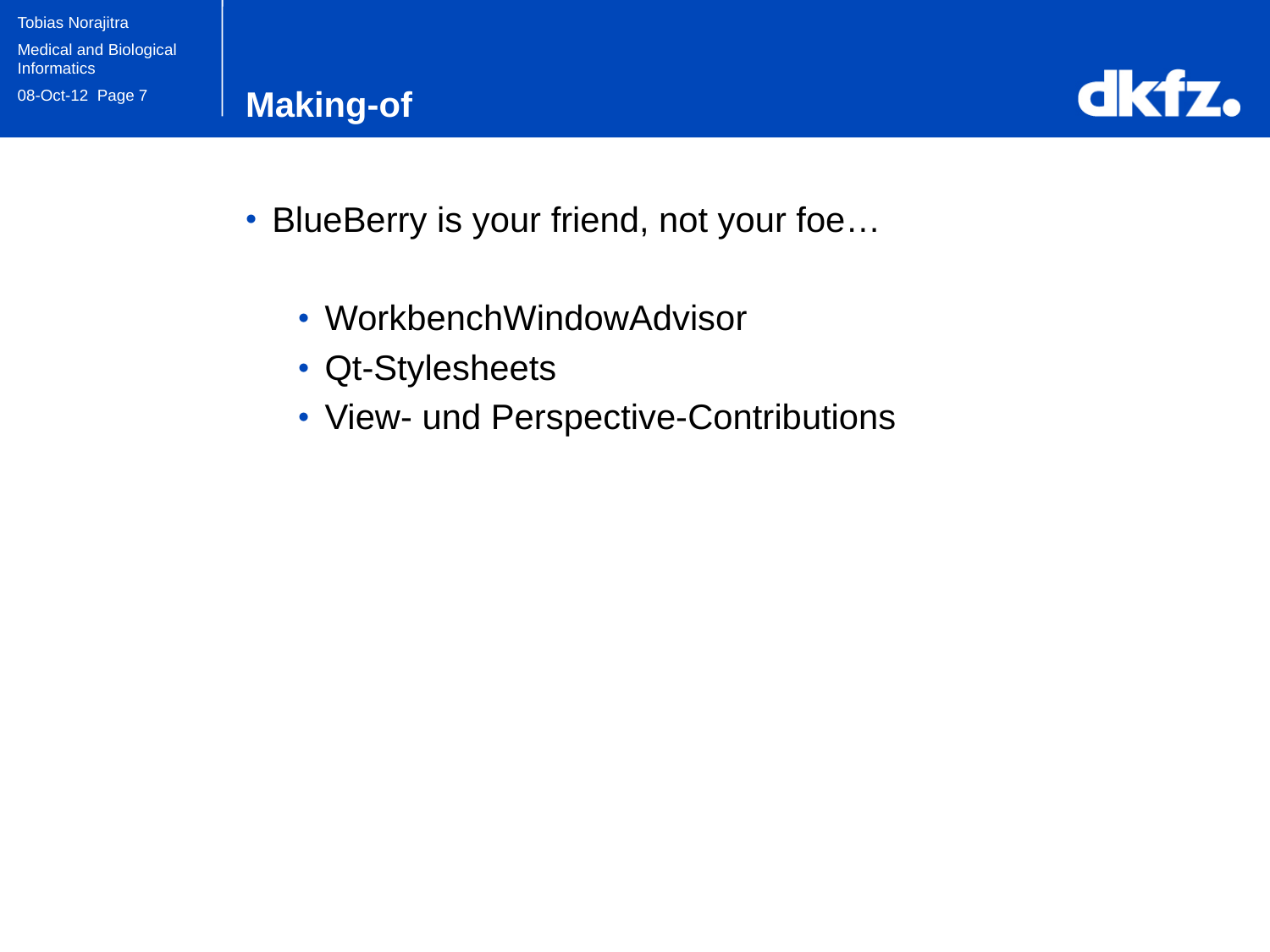

# Making-of
BlueBerry is your friend, not your foe…

WorkbenchWindowAdvisor
Qt-Stylesheets
View- und Perspective-Contributions